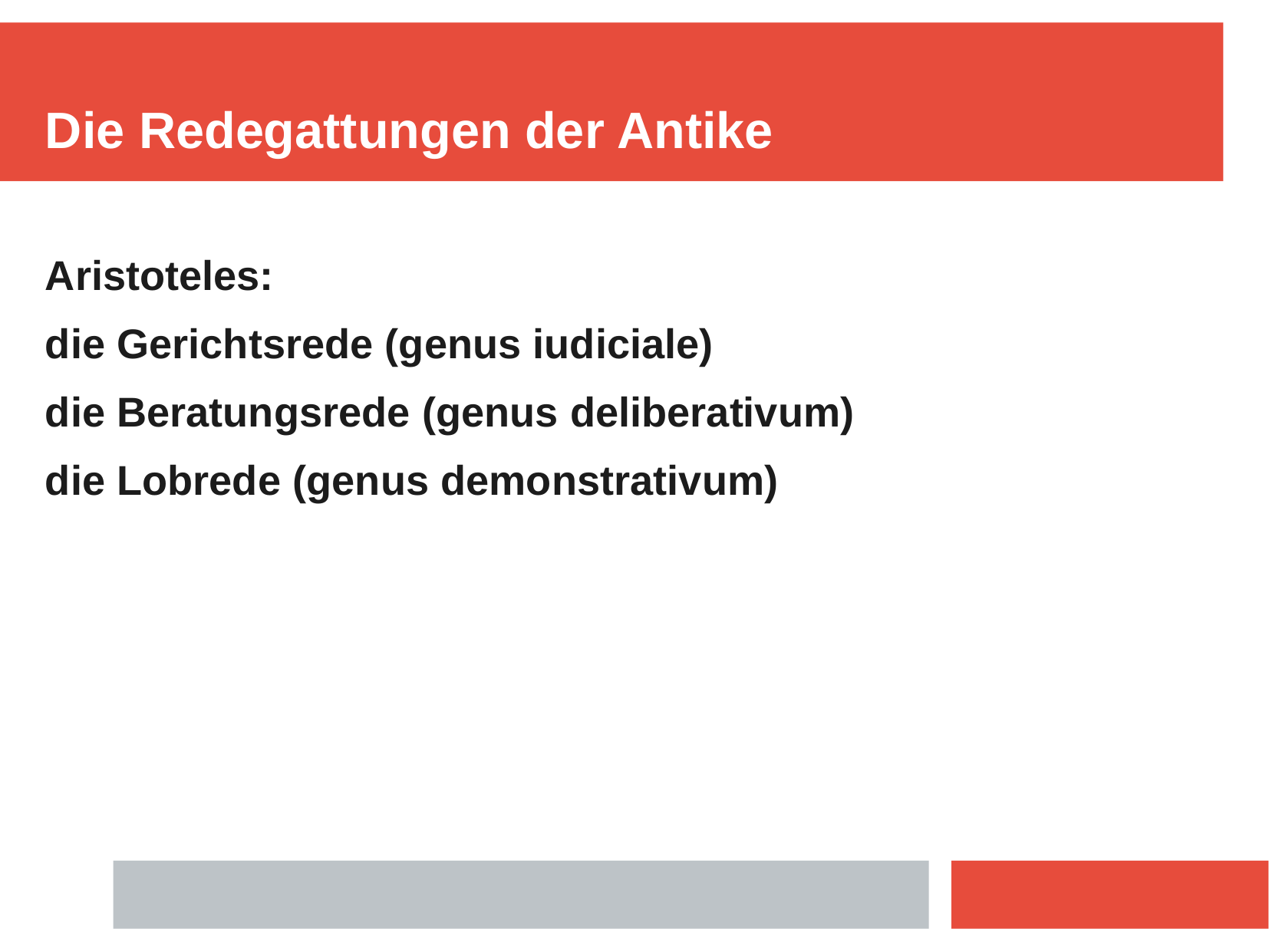

Die Redegattungen der Antike
Aristoteles:
die Gerichtsrede (genus iudiciale)
die Beratungsrede (genus deliberativum)
die Lobrede (genus demonstrativum)